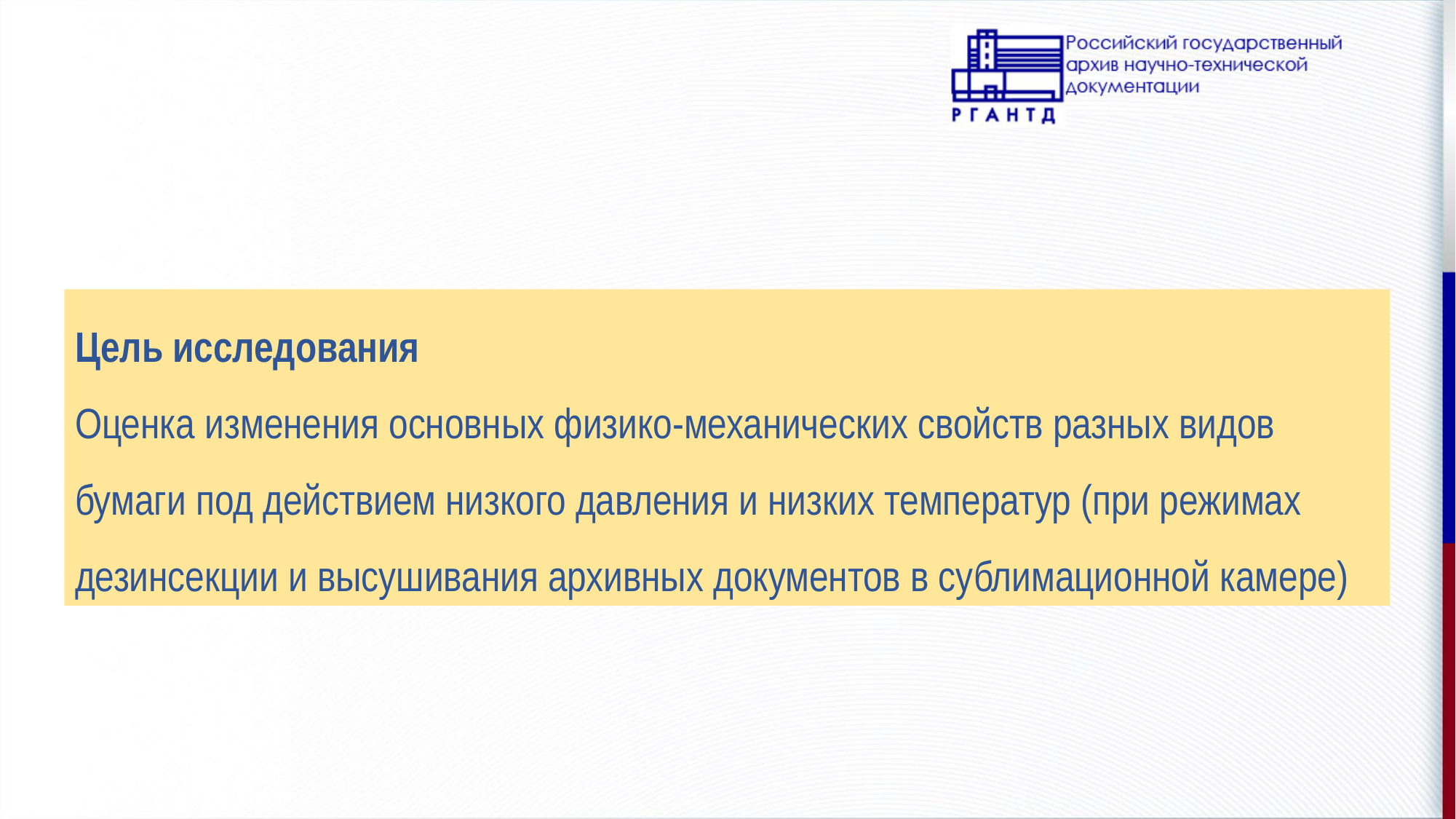

Цель исследования
Оценка изменения основных физико-механических свойств разных видов бумаги под действием низкого давления и низких температур (при режимах дезинсекции и высушивания архивных документов в сублимационной камере)